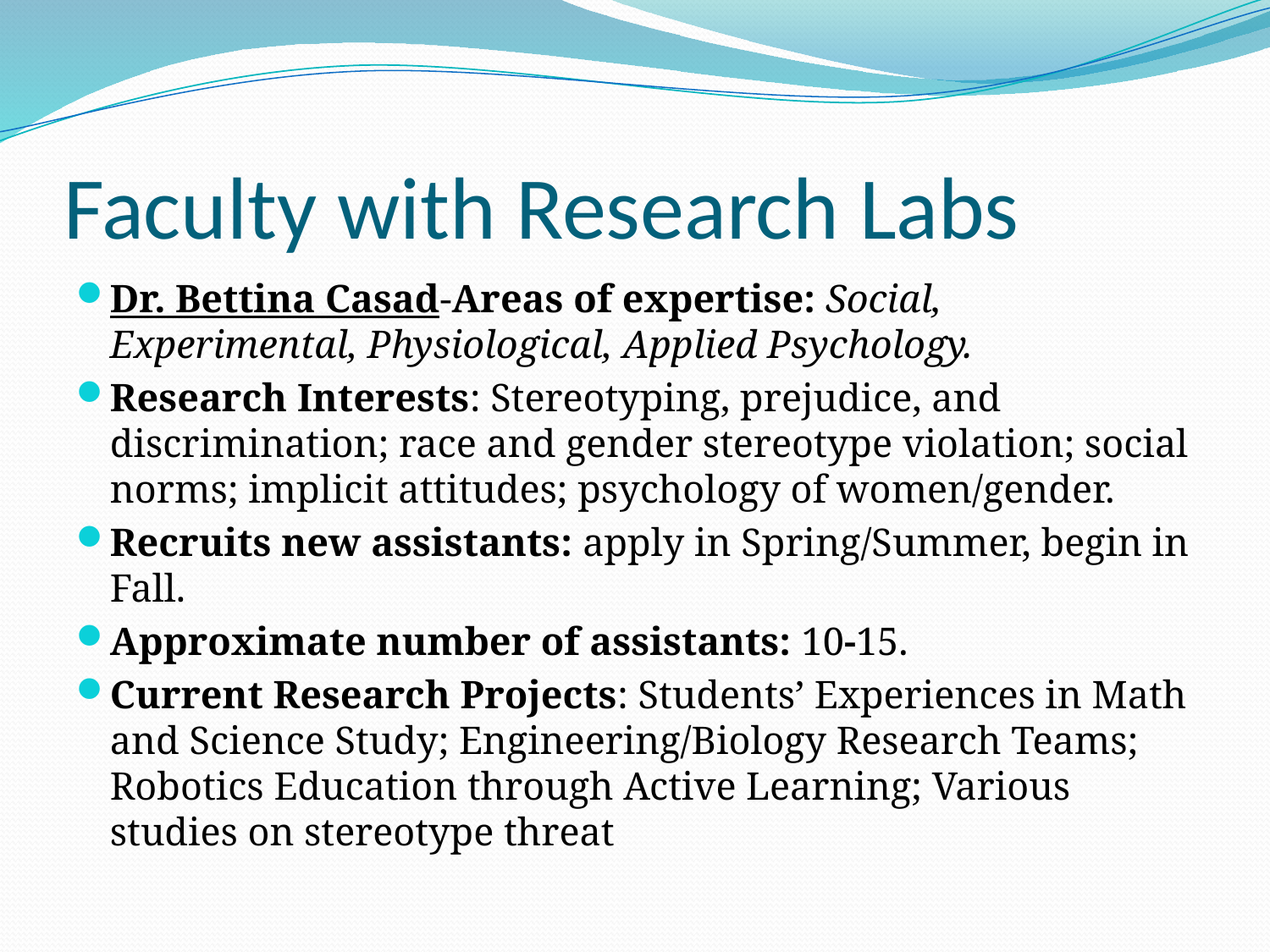

# Faculty with Research Labs
Dr. Bettina Casad-Areas of expertise: Social, Experimental, Physiological, Applied Psychology.
Research Interests: Stereotyping, prejudice, and discrimination; race and gender stereotype violation; social norms; implicit attitudes; psychology of women/gender.
Recruits new assistants: apply in Spring/Summer, begin in Fall.
Approximate number of assistants: 10-15.
Current Research Projects: Students’ Experiences in Math and Science Study; Engineering/Biology Research Teams; Robotics Education through Active Learning; Various studies on stereotype threat